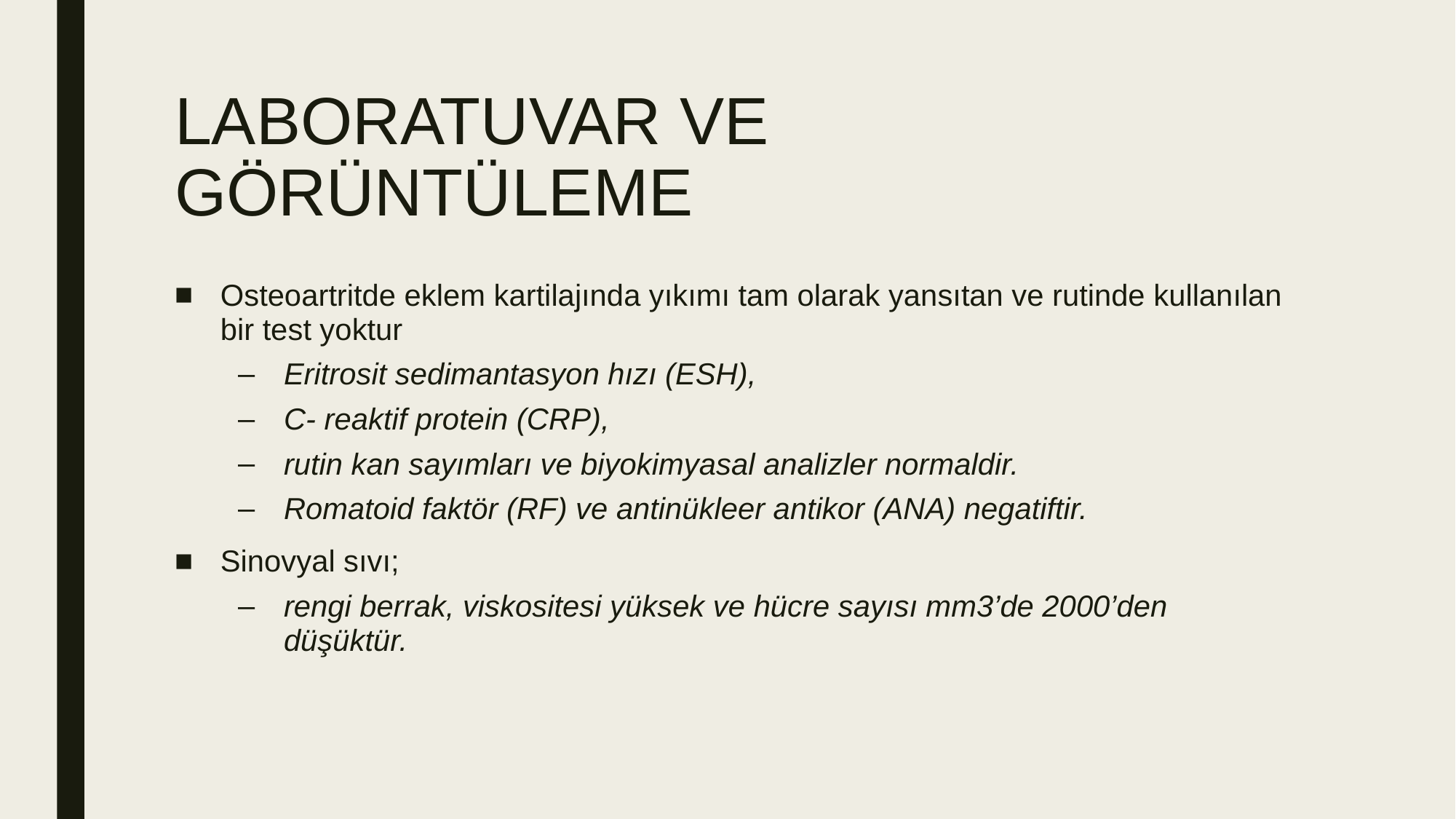

# LABORATUVAR VE GÖRÜNTÜLEME
Osteoartritde eklem kartilajında yıkımı tam olarak yansıtan ve rutinde kullanılan bir test yoktur
Eritrosit sedimantasyon hızı (ESH),
C- reaktif protein (CRP),
rutin kan sayımları ve biyokimyasal analizler normaldir.
Romatoid faktör (RF) ve antinükleer antikor (ANA) negatiftir.
Sinovyal sıvı;
rengi berrak, viskositesi yüksek ve hücre sayısı mm3’de 2000’den düşüktür.